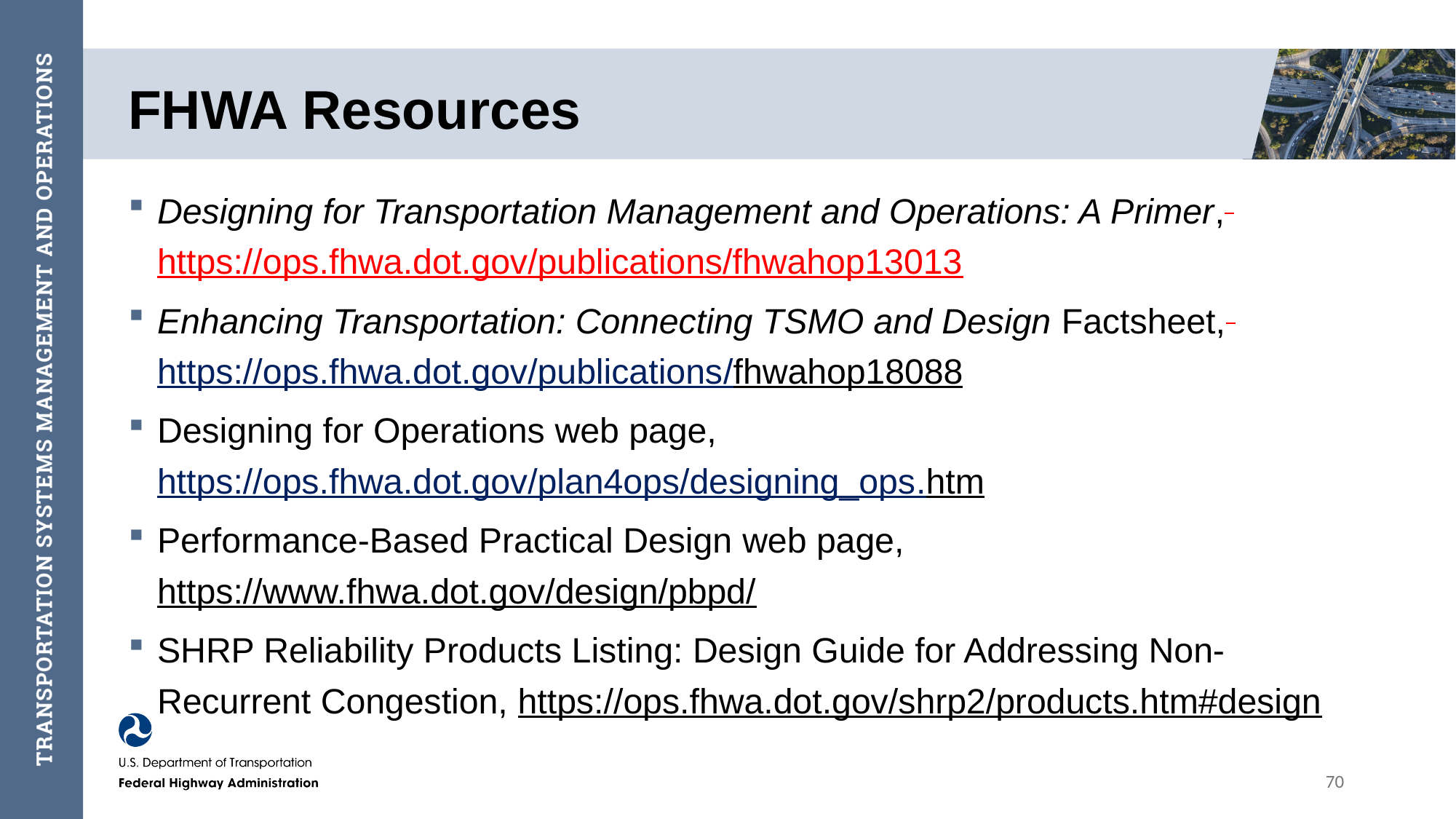

# FHWA Resources
Designing for Transportation Management and Operations: A Primer,  https://ops.fhwa.dot.gov/publications/fhwahop13013
Enhancing Transportation: Connecting TSMO and Design Factsheet,  https://ops.fhwa.dot.gov/publications/fhwahop18088
Designing for Operations web page, https://ops.fhwa.dot.gov/plan4ops/designing_ops.htm
Performance-Based Practical Design web page, https://www.fhwa.dot.gov/design/pbpd/
SHRP Reliability Products Listing: Design Guide for Addressing Non-Recurrent Congestion, https://ops.fhwa.dot.gov/shrp2/products.htm#design
70